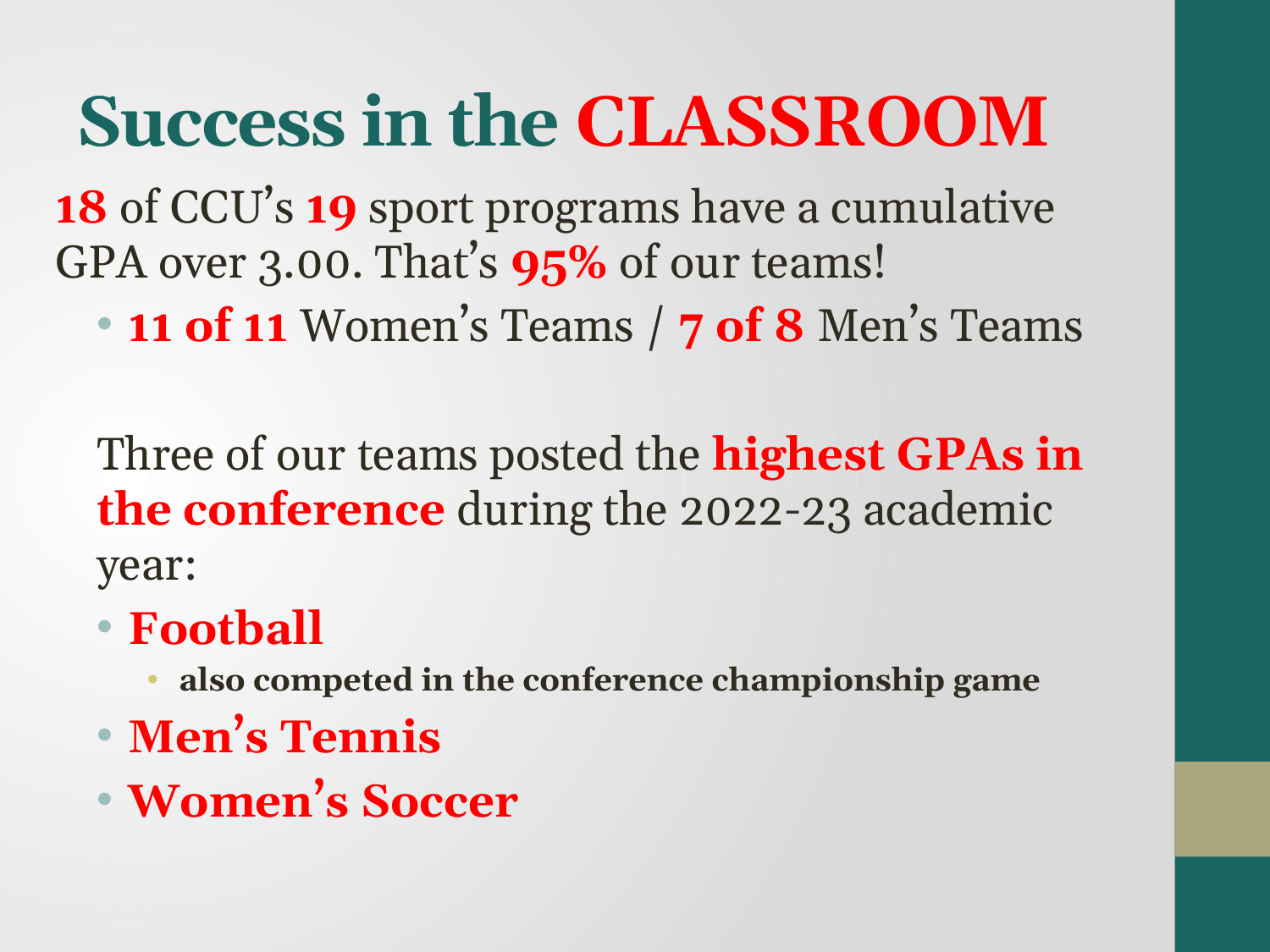

# Success in the CLASSROOM
18 of CCU’s 19 sport programs have a cumulative GPA over 3.00. That’s 95% of our teams!
11 of 11 Women’s Teams / 7 of 8 Men’s Teams

Three of our teams posted the highest GPAs in the conference during the 2022-23 academic year:
Football
also competed in the conference championship game
Men’s Tennis
Women’s Soccer